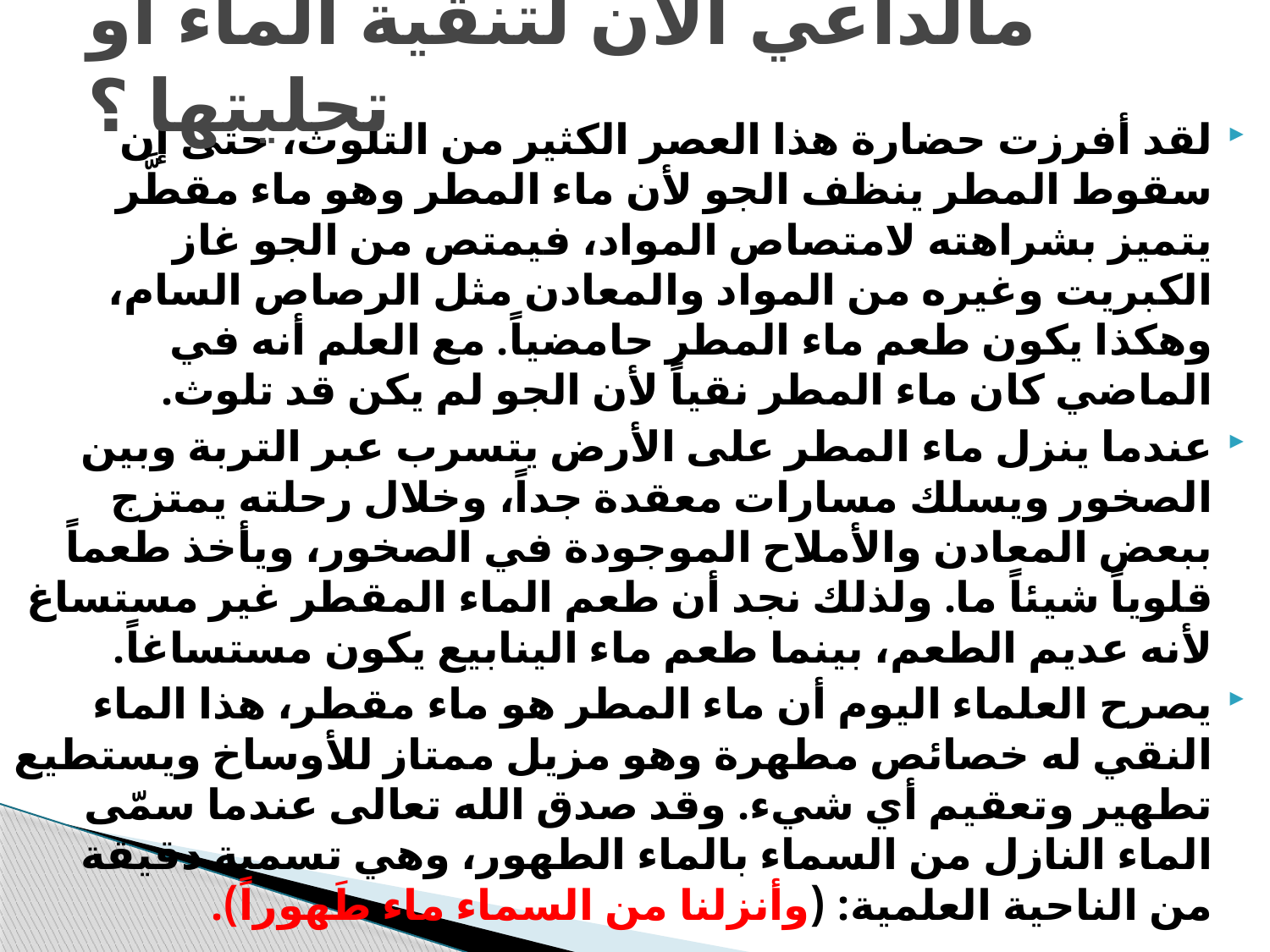

# مالداعي الان لتنقية الماء او تحليتها ؟
لقد أفرزت حضارة هذا العصر الكثير من التلوث، حتى إن سقوط المطر ينظف الجو لأن ماء المطر وهو ماء مقطَّر يتميز بشراهته لامتصاص المواد، فيمتص من الجو غاز الكبريت وغيره من المواد والمعادن مثل الرصاص السام، وهكذا يكون طعم ماء المطر حامضياً. مع العلم أنه في الماضي كان ماء المطر نقياً لأن الجو لم يكن قد تلوث.
عندما ينزل ماء المطر على الأرض يتسرب عبر التربة وبين الصخور ويسلك مسارات معقدة جداً، وخلال رحلته يمتزج ببعض المعادن والأملاح الموجودة في الصخور، ويأخذ طعماً قلوياً شيئاً ما. ولذلك نجد أن طعم الماء المقطر غير مستساغ لأنه عديم الطعم، بينما طعم ماء الينابيع يكون مستساغاً.
يصرح العلماء اليوم أن ماء المطر هو ماء مقطر، هذا الماء النقي له خصائص مطهرة وهو مزيل ممتاز للأوساخ ويستطيع تطهير وتعقيم أي شيء. وقد صدق الله تعالى عندما سمّى الماء النازل من السماء بالماء الطهور، وهي تسمية دقيقة من الناحية العلمية: (وأنزلنا من السماء ماء طَهوراً).